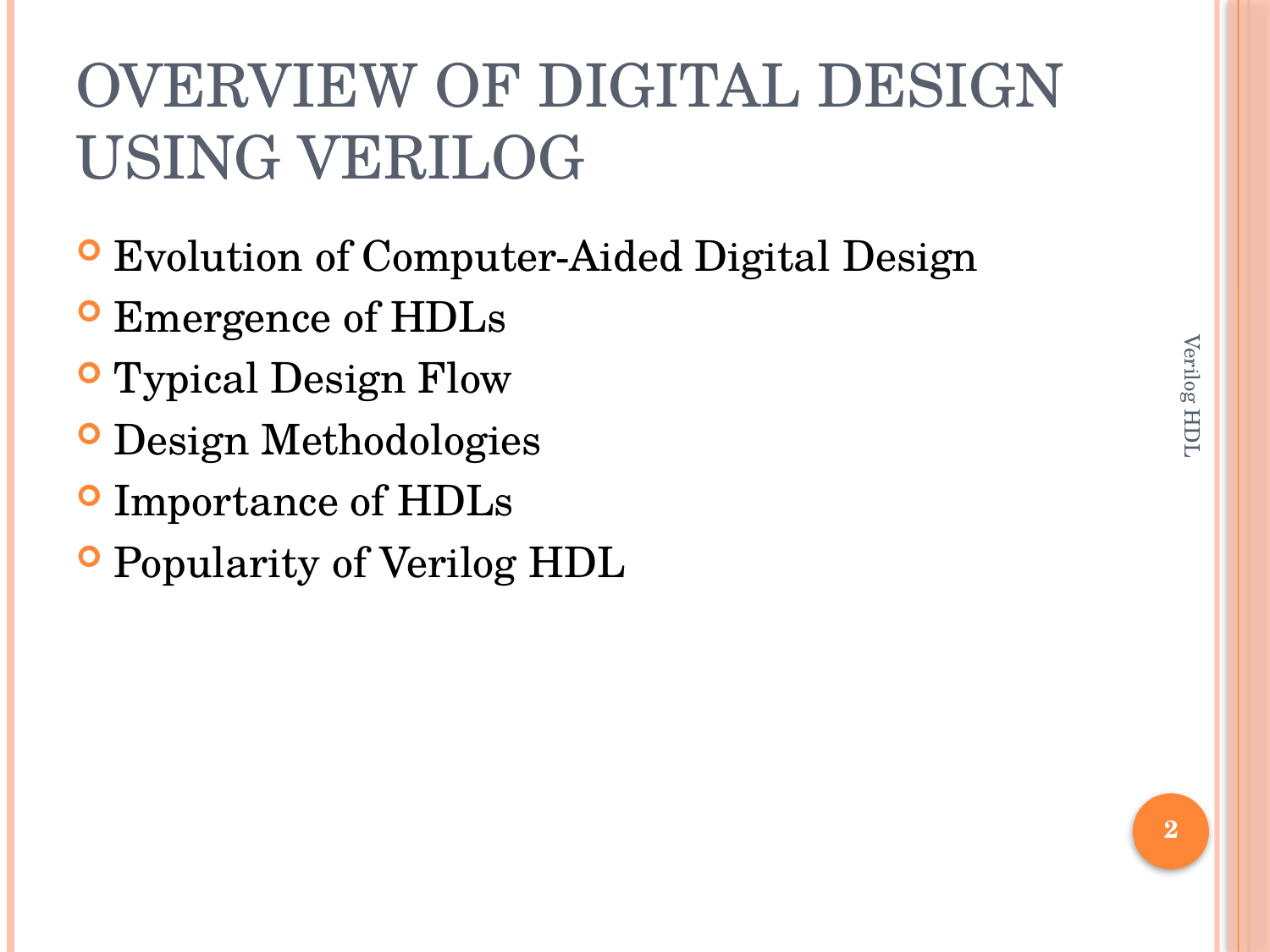

# Overview of Digital Design Using Verilog
Evolution of Computer-Aided Digital Design
Emergence of HDLs
Typical Design Flow
Design Methodologies
Importance of HDLs
Popularity of Verilog HDL
Verilog HDL
2